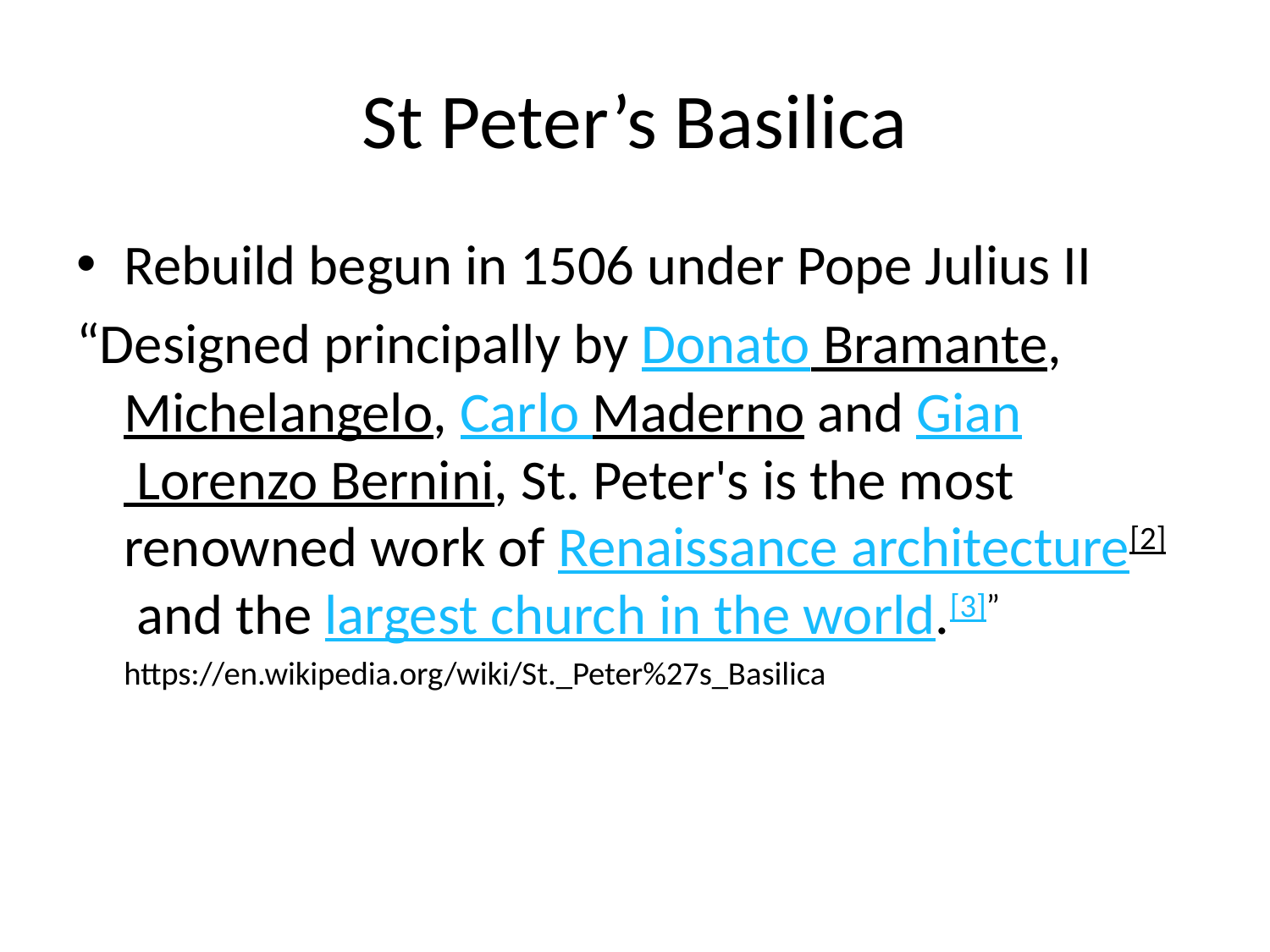

# St Peter’s Basilica
Rebuild begun in 1506 under Pope Julius II
“Designed principally by Donato Bramante, Michelangelo, Carlo Maderno and Gian Lorenzo Bernini, St. Peter's is the most renowned work of Renaissance architecture[2] and the largest church in the world.[3]” https://en.wikipedia.org/wiki/St._Peter%27s_Basilica